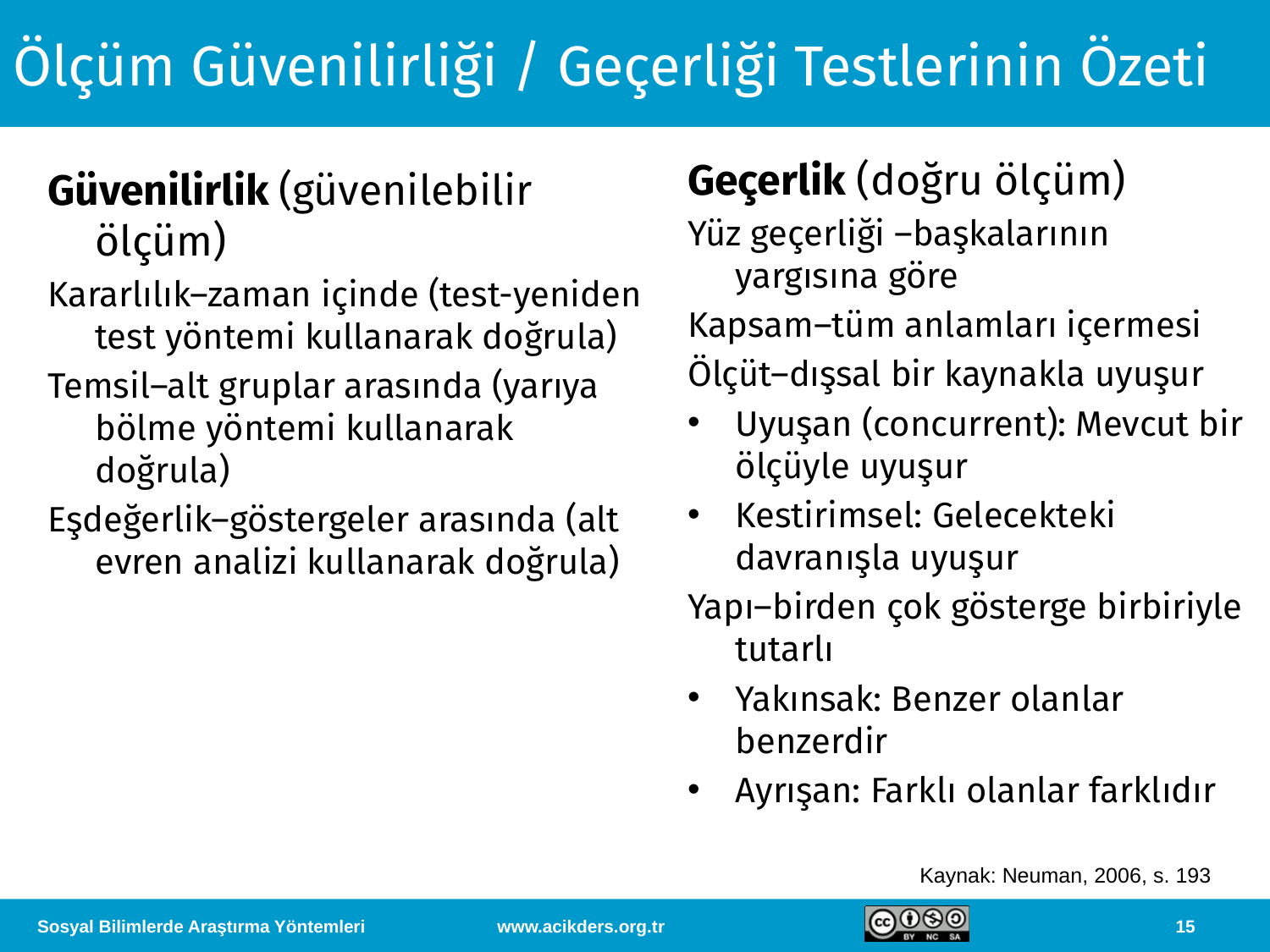

# Ölçüm Güvenilirliği / Geçerliği Testlerinin Özeti
Geçerlik (doğru ölçüm)
Yüz geçerliği –başkalarının yargısına göre
Kapsam–tüm anlamları içermesi
Ölçüt–dışsal bir kaynakla uyuşur
Uyuşan (concurrent): Mevcut bir ölçüyle uyuşur
Kestirimsel: Gelecekteki davranışla uyuşur
Yapı–birden çok gösterge birbiriyle tutarlı
Yakınsak: Benzer olanlar benzerdir
Ayrışan: Farklı olanlar farklıdır

Güvenilirlik (güvenilebilir ölçüm)
Kararlılık–zaman içinde (test-yeniden test yöntemi kullanarak doğrula)
Temsil–alt gruplar arasında (yarıya bölme yöntemi kullanarak doğrula)
Eşdeğerlik–göstergeler arasında (alt evren analizi kullanarak doğrula)
Kaynak: Neuman, 2006, s. 193